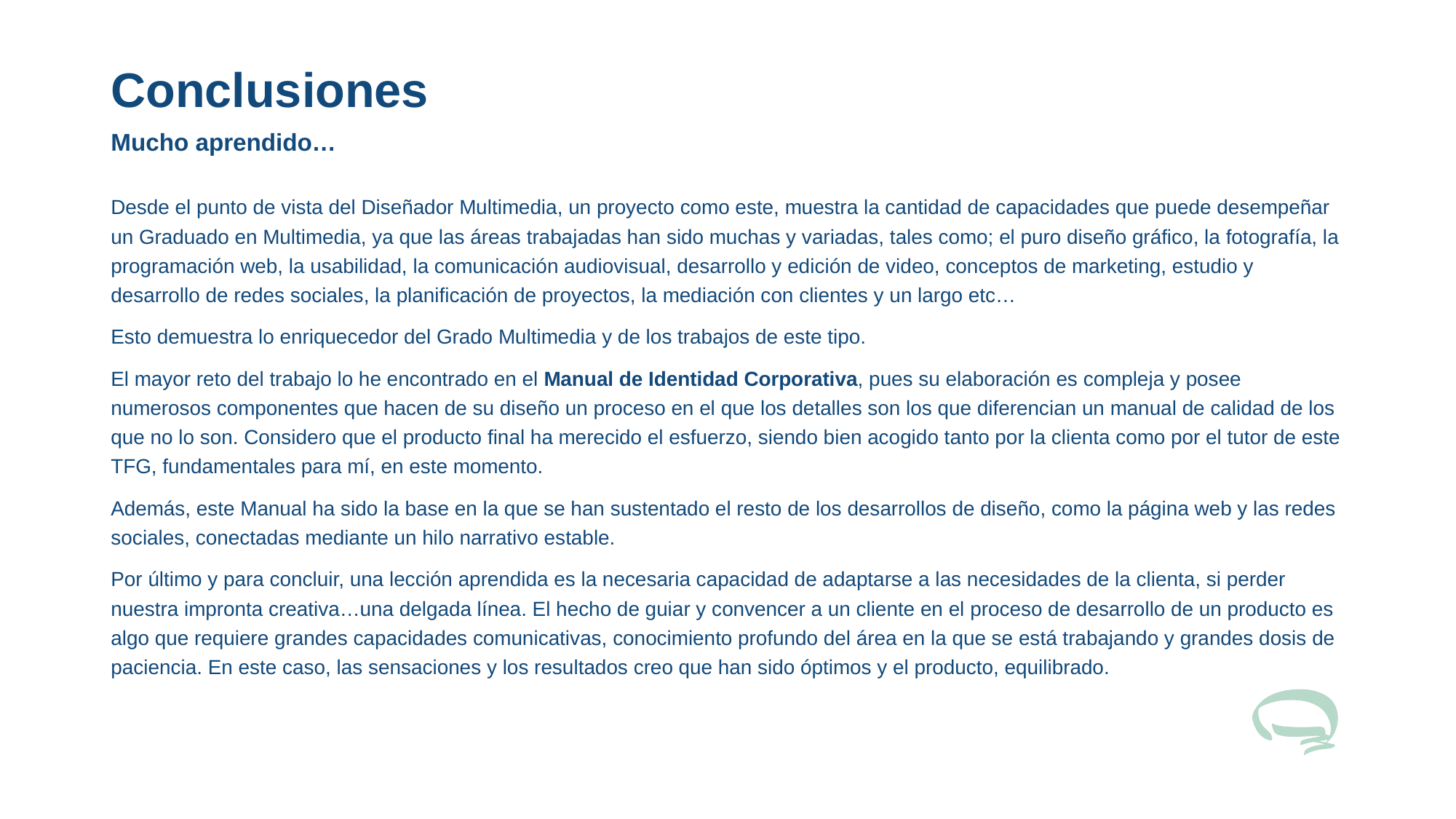

# Conclusiones
Mucho aprendido…
Desde el punto de vista del Diseñador Multimedia, un proyecto como este, muestra la cantidad de capacidades que puede desempeñar un Graduado en Multimedia, ya que las áreas trabajadas han sido muchas y variadas, tales como; el puro diseño gráfico, la fotografía, la programación web, la usabilidad, la comunicación audiovisual, desarrollo y edición de video, conceptos de marketing, estudio y desarrollo de redes sociales, la planificación de proyectos, la mediación con clientes y un largo etc…
Esto demuestra lo enriquecedor del Grado Multimedia y de los trabajos de este tipo.
El mayor reto del trabajo lo he encontrado en el Manual de Identidad Corporativa, pues su elaboración es compleja y posee numerosos componentes que hacen de su diseño un proceso en el que los detalles son los que diferencian un manual de calidad de los que no lo son. Considero que el producto final ha merecido el esfuerzo, siendo bien acogido tanto por la clienta como por el tutor de este TFG, fundamentales para mí, en este momento.
Además, este Manual ha sido la base en la que se han sustentado el resto de los desarrollos de diseño, como la página web y las redes sociales, conectadas mediante un hilo narrativo estable.
Por último y para concluir, una lección aprendida es la necesaria capacidad de adaptarse a las necesidades de la clienta, si perder nuestra impronta creativa…una delgada línea. El hecho de guiar y convencer a un cliente en el proceso de desarrollo de un producto es algo que requiere grandes capacidades comunicativas, conocimiento profundo del área en la que se está trabajando y grandes dosis de paciencia. En este caso, las sensaciones y los resultados creo que han sido óptimos y el producto, equilibrado.